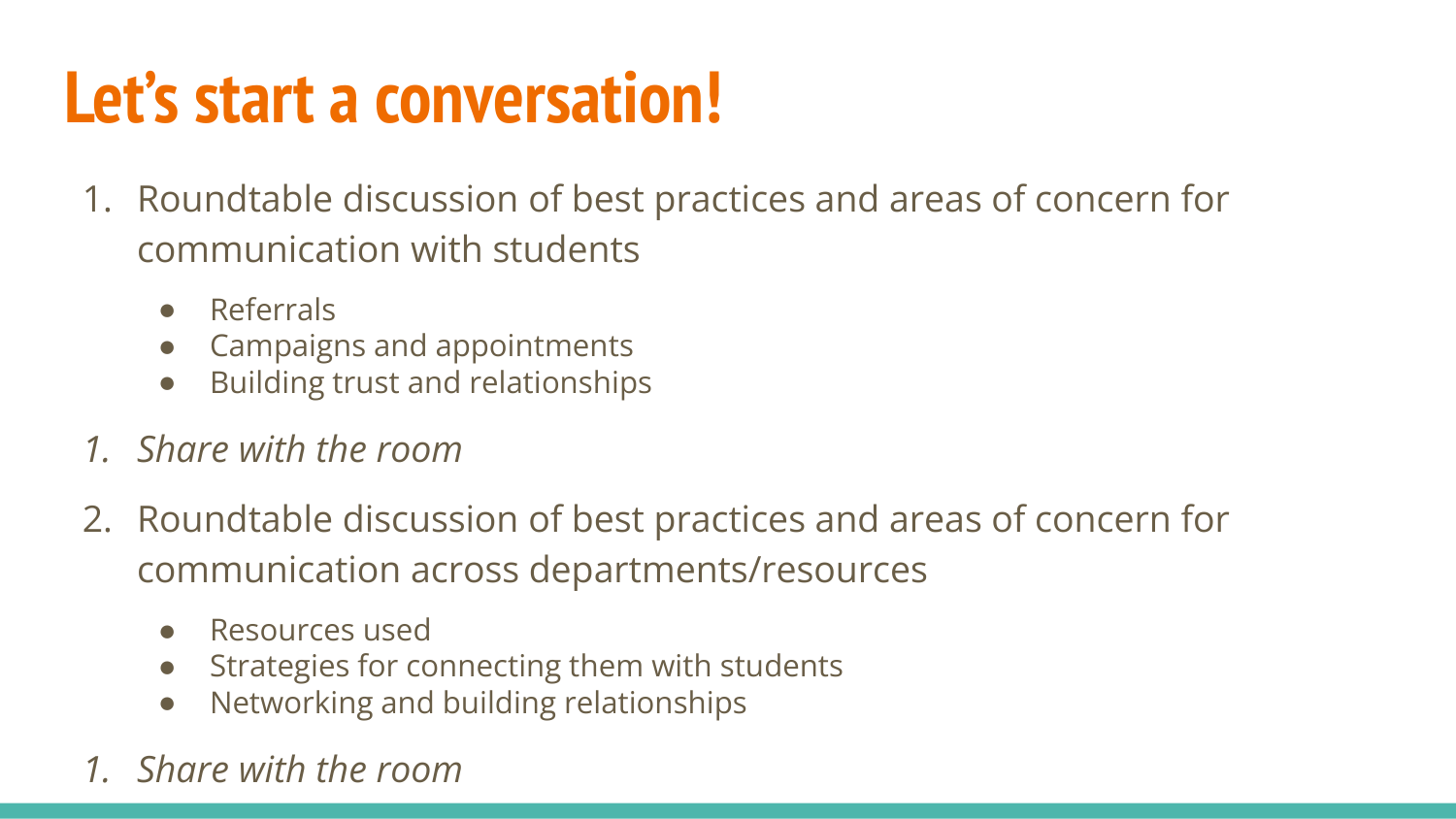

# Let’s start a conversation!
Roundtable discussion of best practices and areas of concern for communication with students
Referrals
Campaigns and appointments
Building trust and relationships
Share with the room
Roundtable discussion of best practices and areas of concern for communication across departments/resources
Resources used
Strategies for connecting them with students
Networking and building relationships
Share with the room